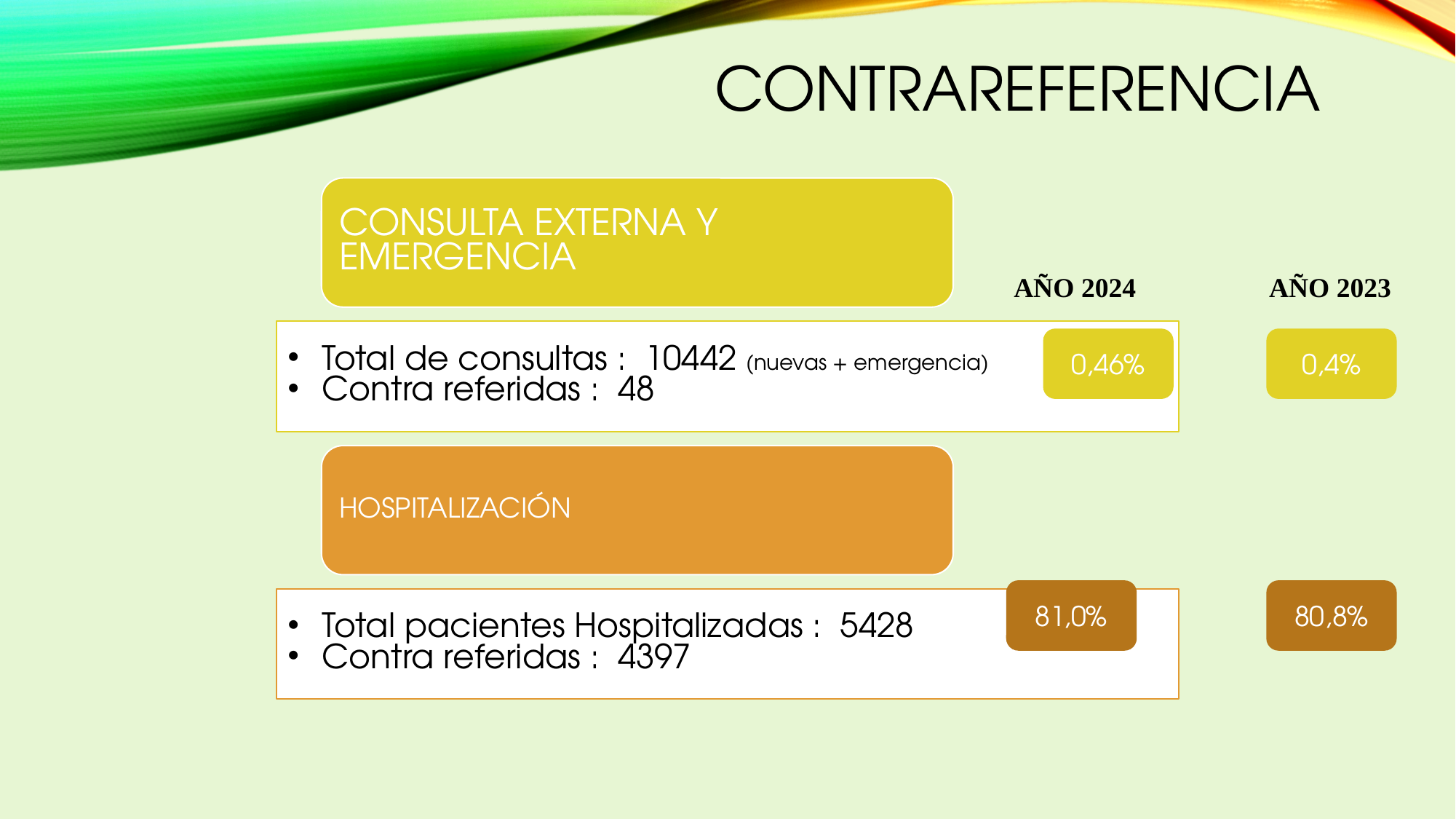

# CONTRAREFERENCIA
CONSULTA EXTERNA Y EMERGENCIA
Total de consultas :  10442 (nuevas + emergencia)
Contra referidas :  48
HOSPITALIZACIÓN
Total pacientes Hospitalizadas :  5428
Contra referidas :  4397
AÑO 2024
AÑO 2023
0,46%
0,4%
81,0%
80,8%